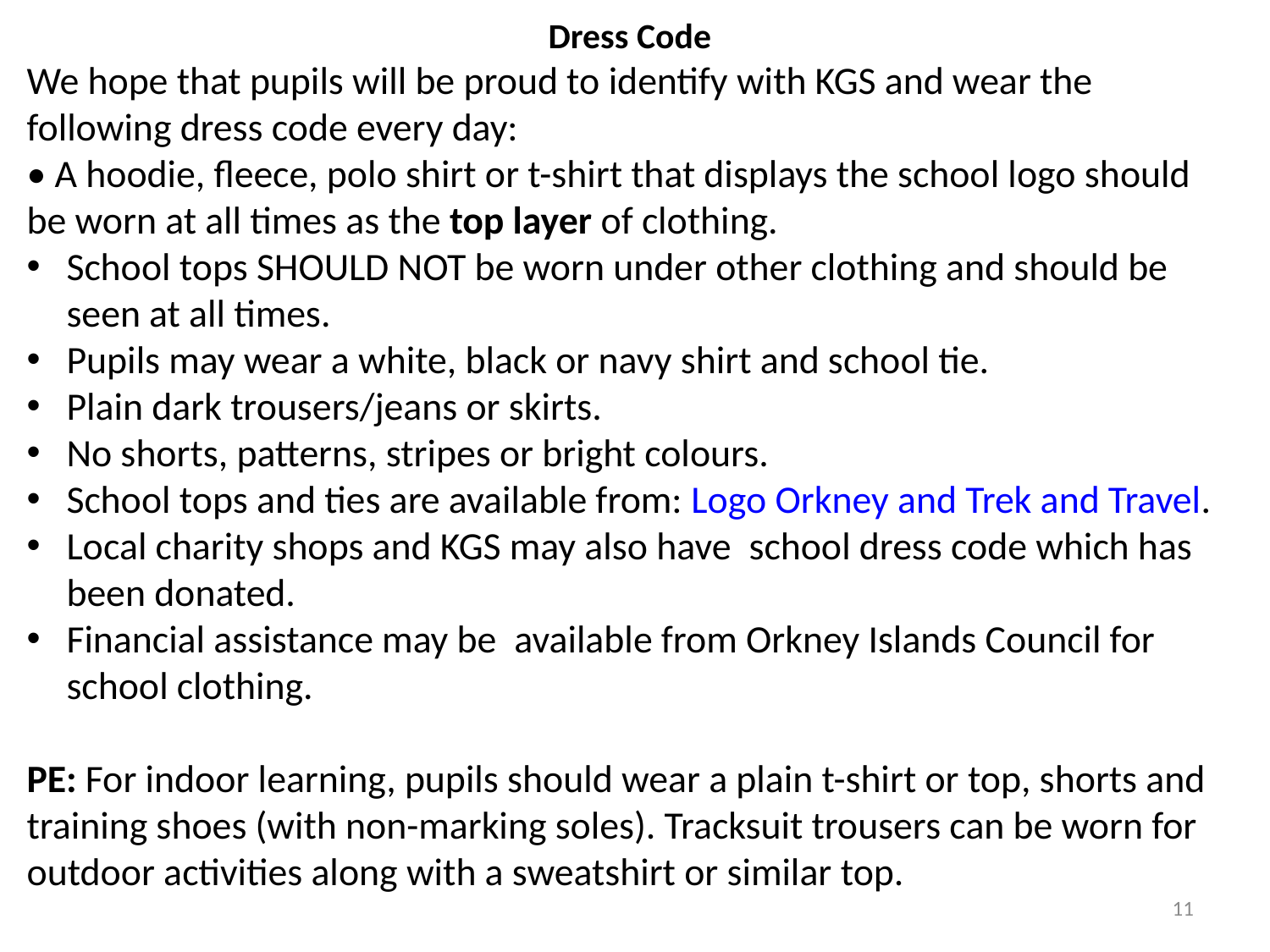

Dress Code
We hope that pupils will be proud to identify with KGS and wear the following dress code every day:
• A hoodie, fleece, polo shirt or t-shirt that displays the school logo should be worn at all times as the top layer of clothing.
School tops SHOULD NOT be worn under other clothing and should be seen at all times.
Pupils may wear a white, black or navy shirt and school tie.
Plain dark trousers/jeans or skirts.
No shorts, patterns, stripes or bright colours.
School tops and ties are available from: Logo Orkney and Trek and Travel.
Local charity shops and KGS may also have  school dress code which has been donated.
Financial assistance may be  available from Orkney Islands Council for school clothing.

PE: For indoor learning, pupils should wear a plain t-shirt or top, shorts and training shoes (with non-marking soles). Tracksuit trousers can be worn for outdoor activities along with a sweatshirt or similar top.

11